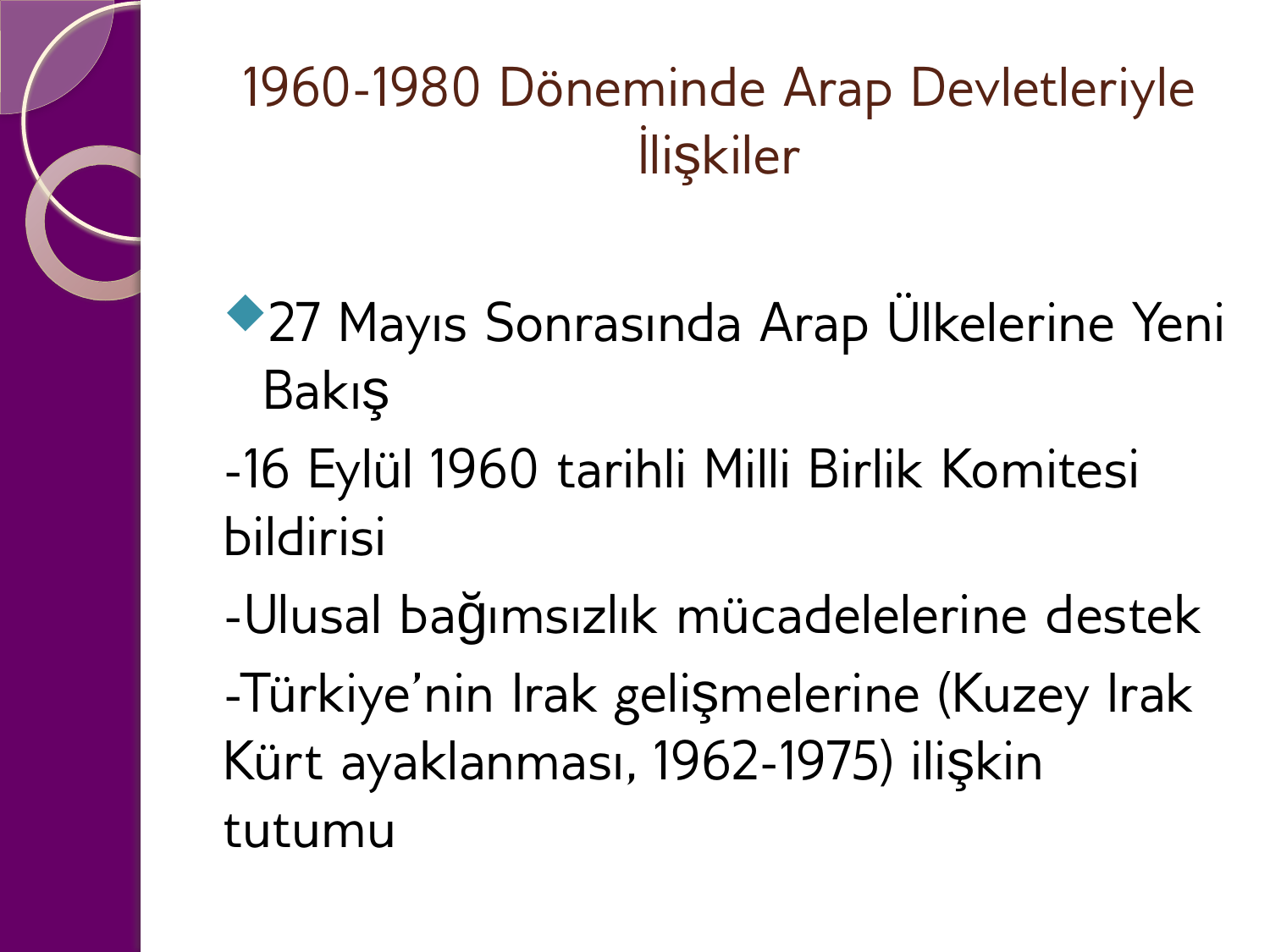

# 1960-1980 Döneminde Arap Devletleriyle İlişkiler

27 Mayıs Sonrasında Arap Ülkelerine Yeni Bakış
-16 Eylül 1960 tarihli Milli Birlik Komitesi bildirisi
-Ulusal bağımsızlık mücadelelerine destek
-Türkiye’nin Irak gelişmelerine (Kuzey Irak Kürt ayaklanması, 1962-1975) ilişkin tutumu